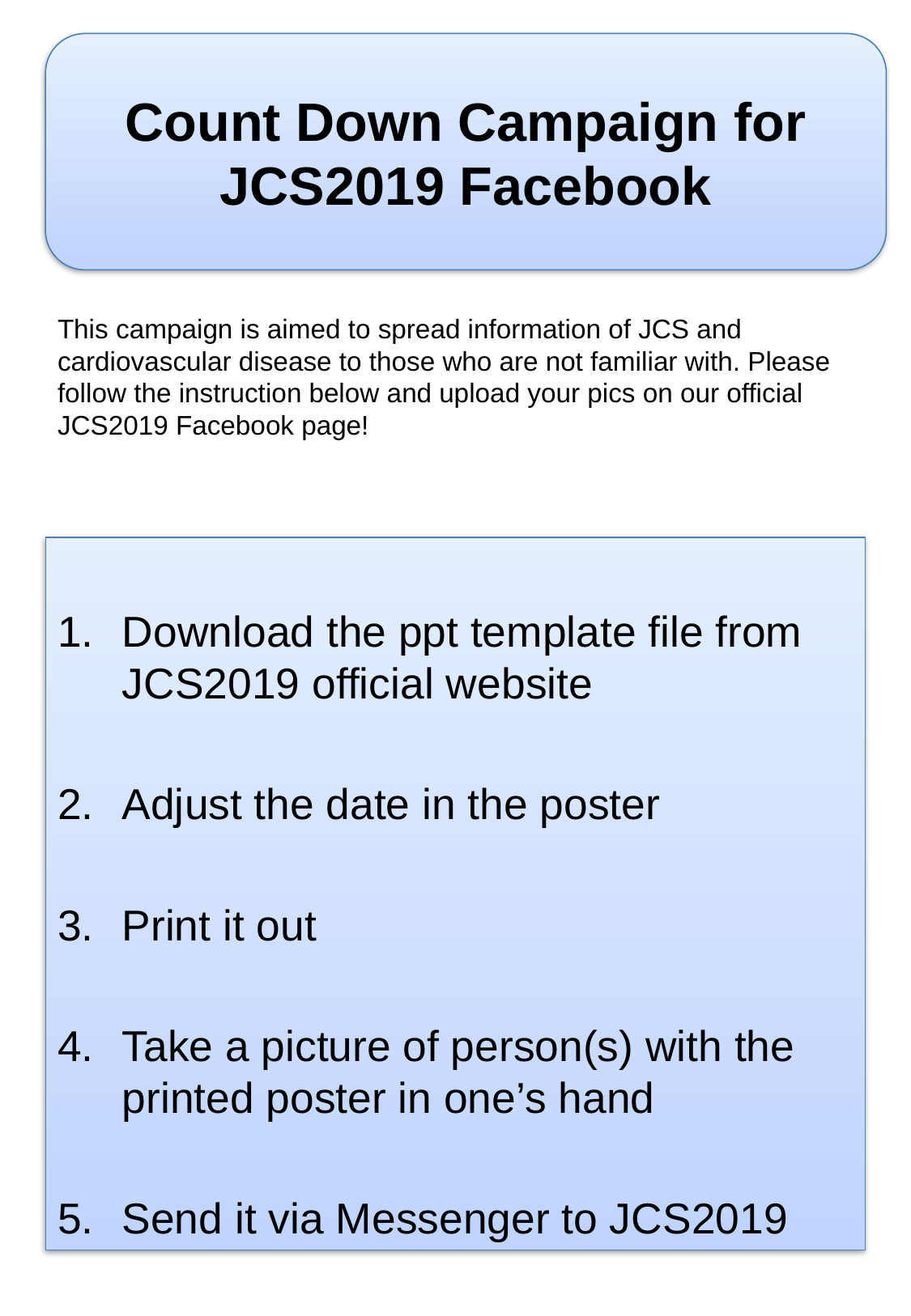

Count Down Campaign for JCS2019 Facebook
This campaign is aimed to spread information of JCS and cardiovascular disease to those who are not familiar with. Please follow the instruction below and upload your pics on our official JCS2019 Facebook page!

Download the ppt template file from JCS2019 official website

Adjust the date in the poster

Print it out

Take a picture of person(s) with the printed poster in one’s hand

Send it via Messenger to JCS2019